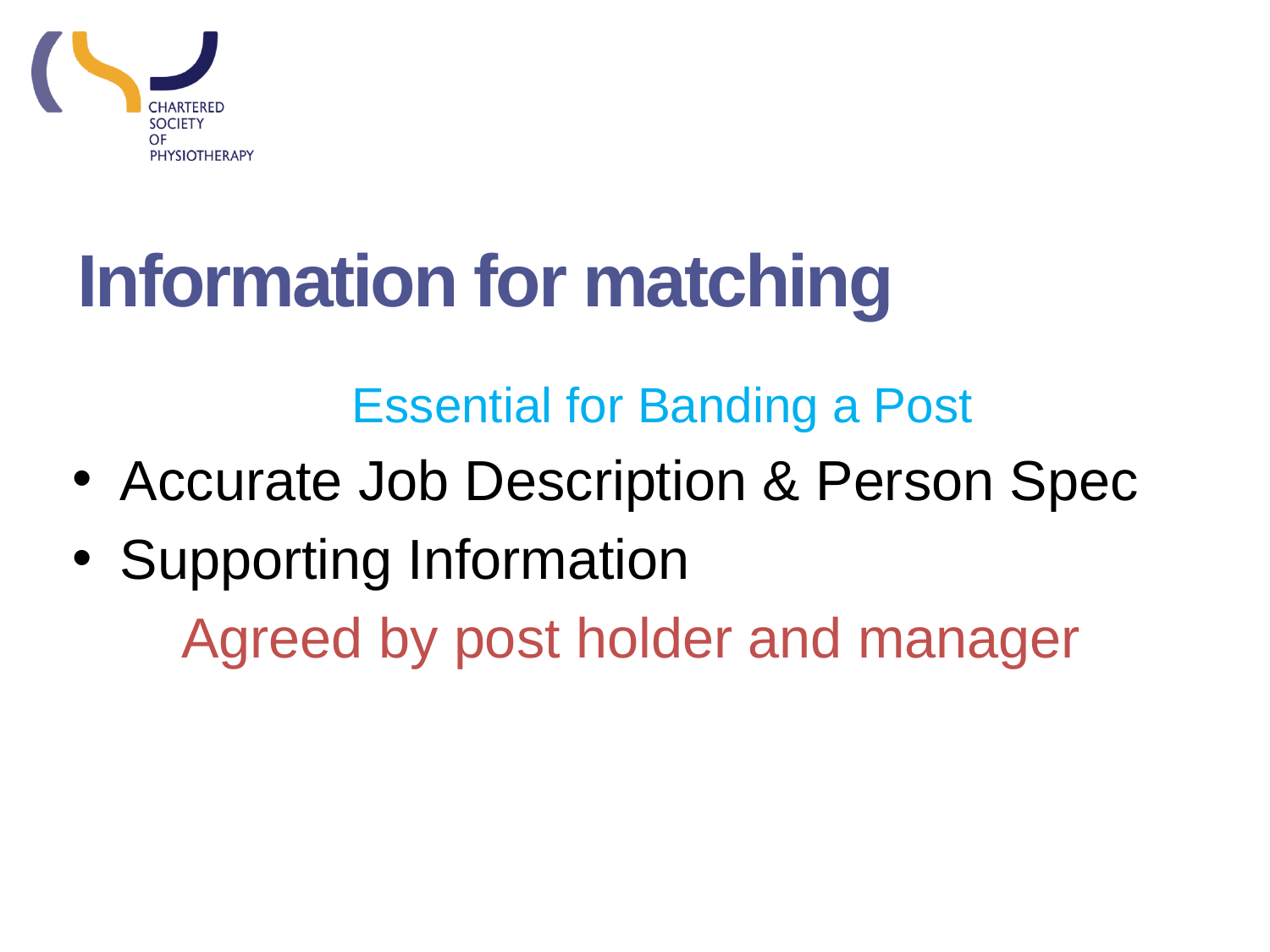

Information for matching
Essential for Banding a Post
Accurate Job Description & Person Spec
Supporting Information
Agreed by post holder and manager